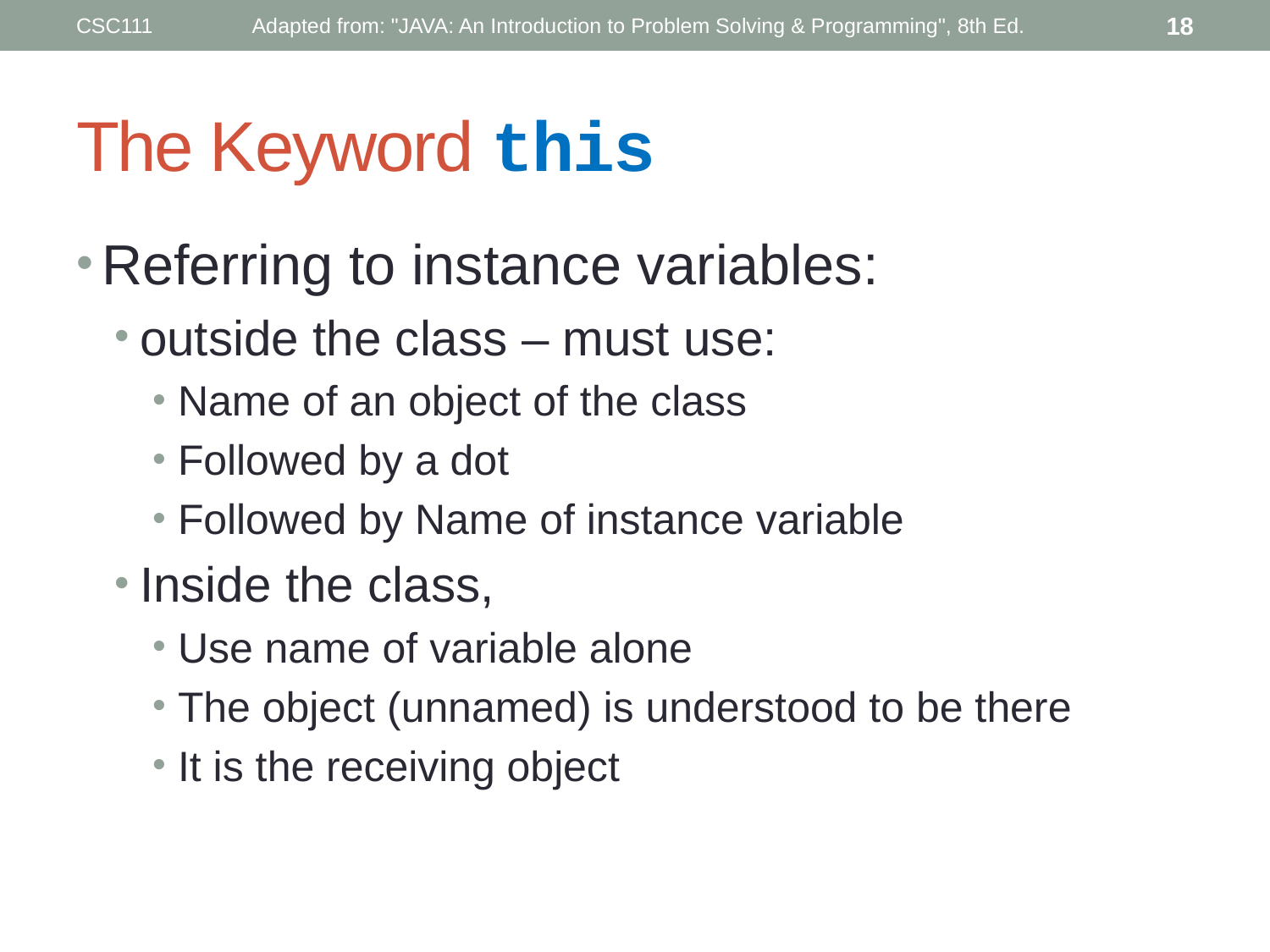

CSC111
Adapted from: "JAVA: An Introduction to Problem Solving & Programming", 8th Ed.
18
# The Keyword this
Referring to instance variables:
outside the class – must use:
Name of an object of the class
Followed by a dot
Followed by Name of instance variable
Inside the class,
Use name of variable alone
The object (unnamed) is understood to be there
It is the receiving object